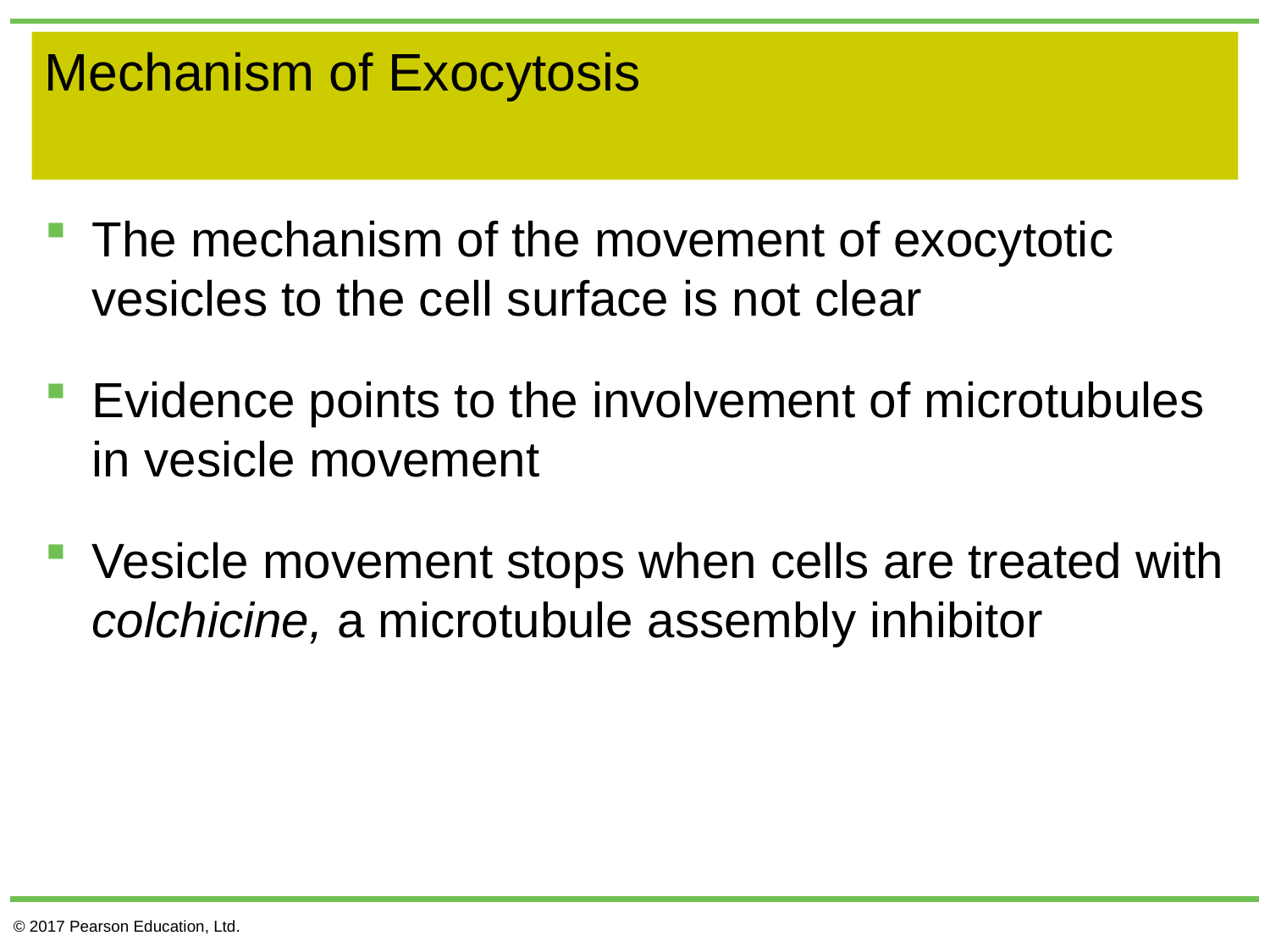

# Mechanism of Exocytosis
The mechanism of the movement of exocytotic vesicles to the cell surface is not clear
Evidence points to the involvement of microtubules in vesicle movement
Vesicle movement stops when cells are treated with colchicine, a microtubule assembly inhibitor
© 2017 Pearson Education, Ltd.